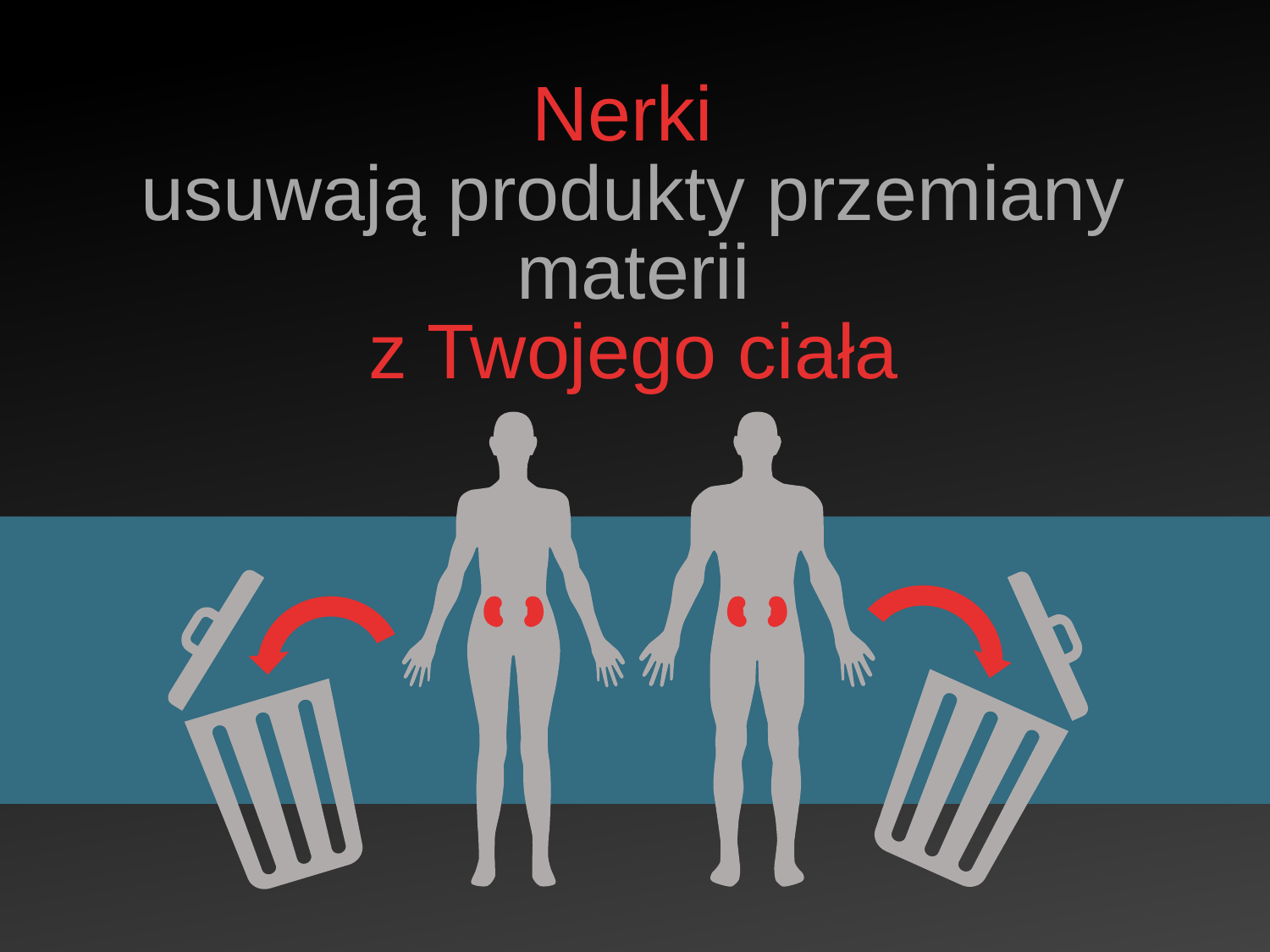

Nerki
usuwają produkty przemiany materii
z Twojego ciała